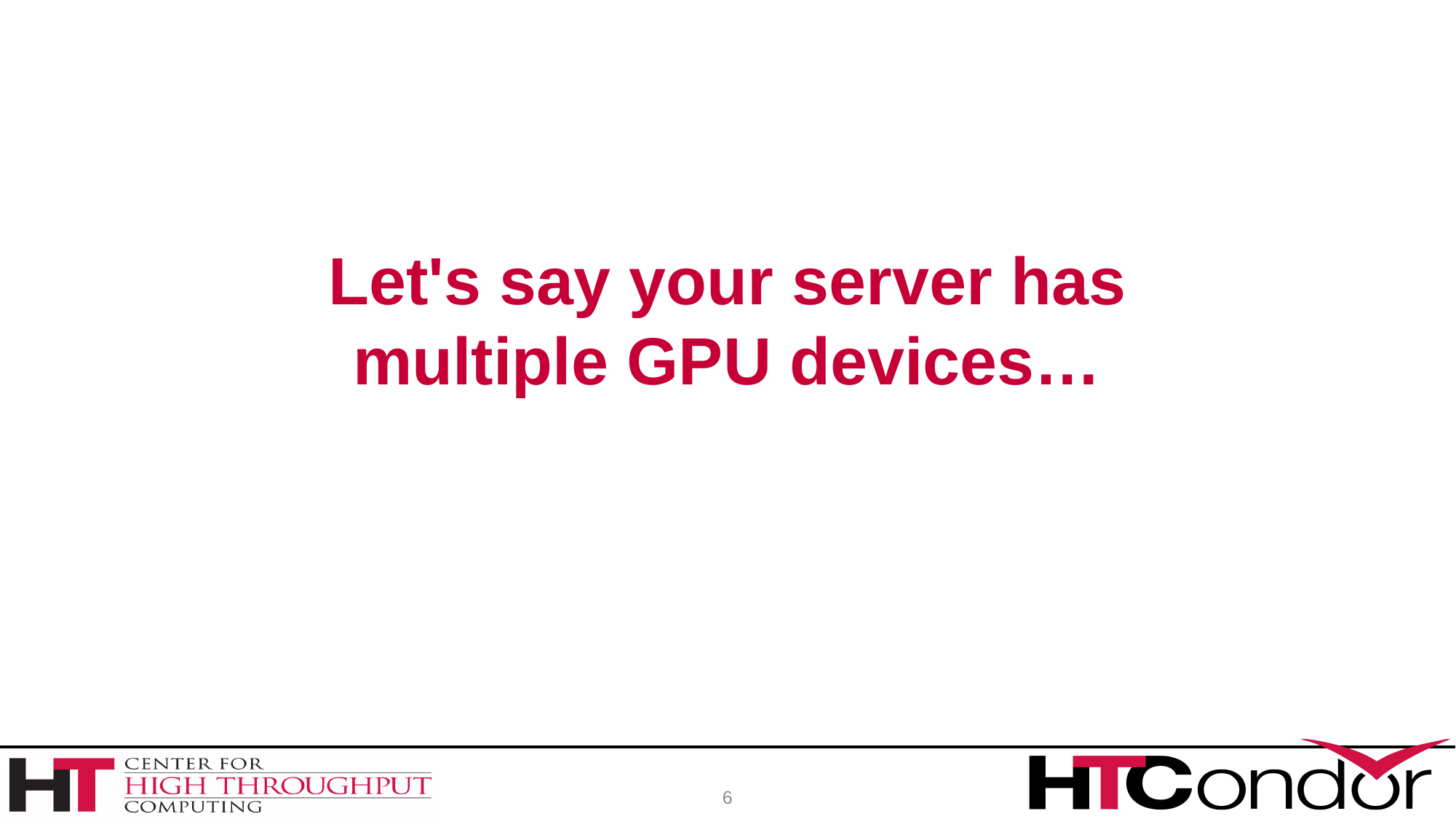

# Let's say your server has multiple GPU devices…
6